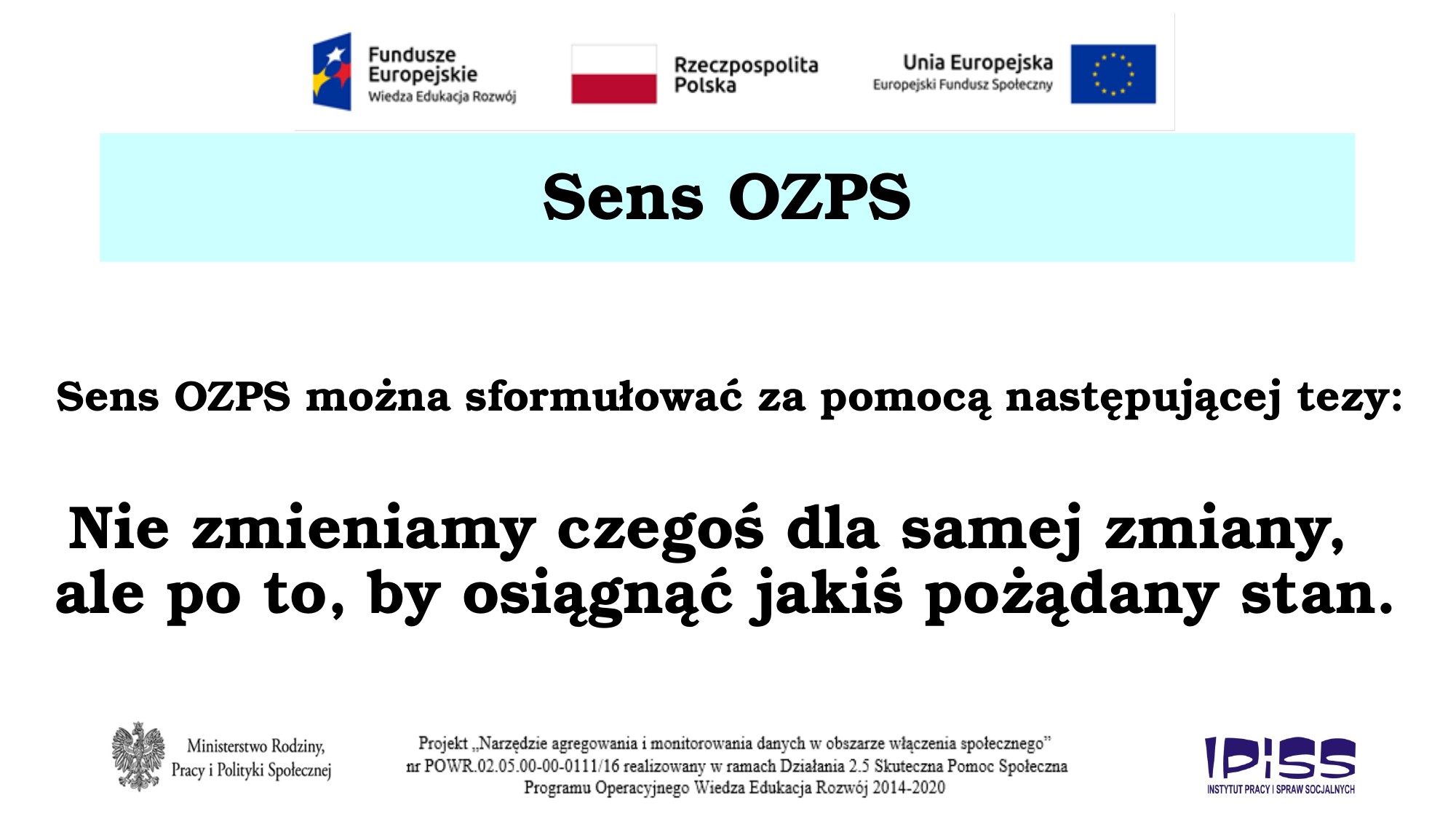

# Sens OZPS

   Sens OZPS można sformułować za pomocą następującej tezy:

  Nie zmieniamy czegoś dla samej zmiany, ale po to, by osiągnąć jakiś pożądany stan.